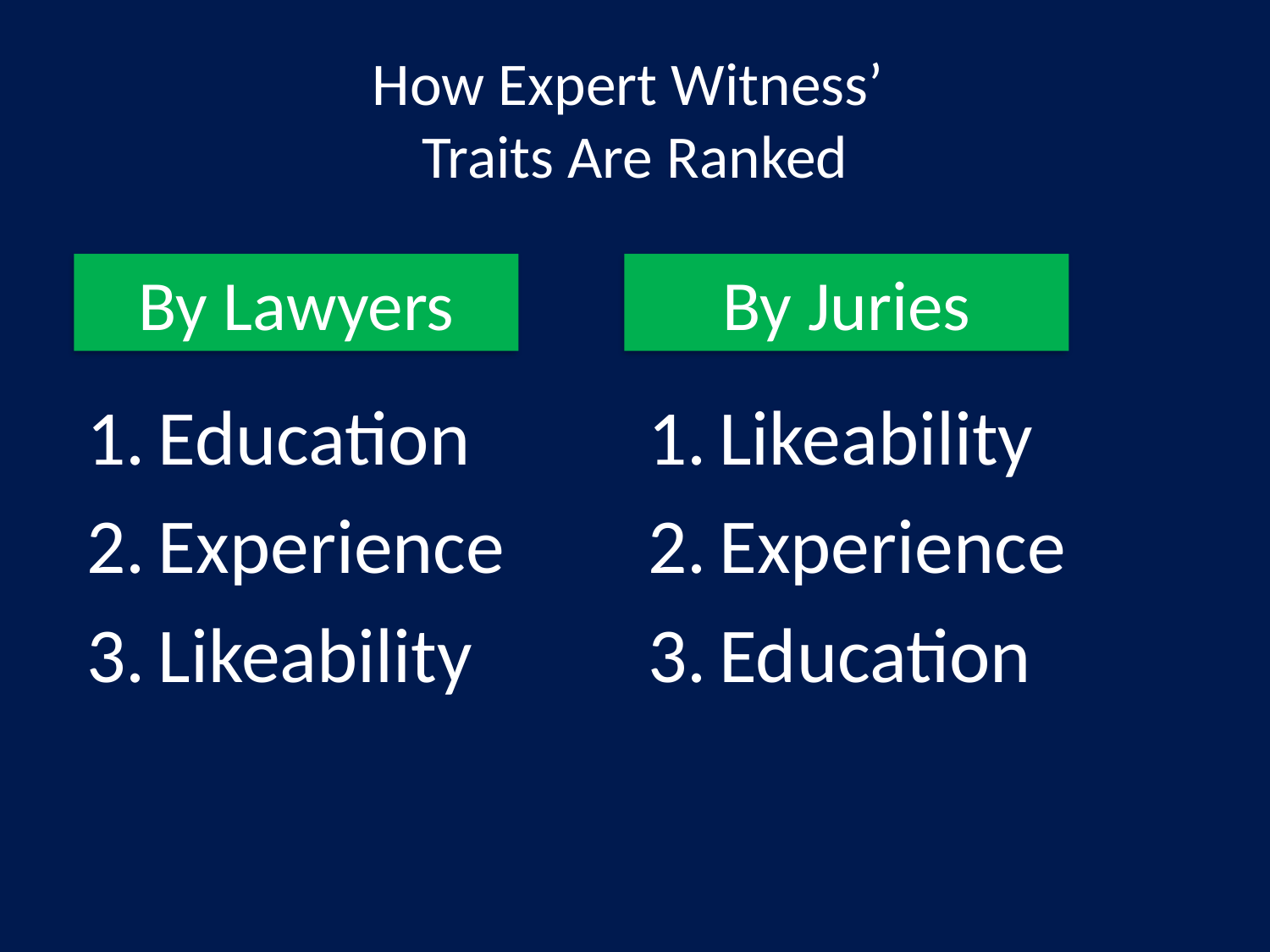

# How Expert Witness’ Traits Are Ranked
By Lawyers
By Juries
Education
Experience
Likeability

Likeability
Experience
Education